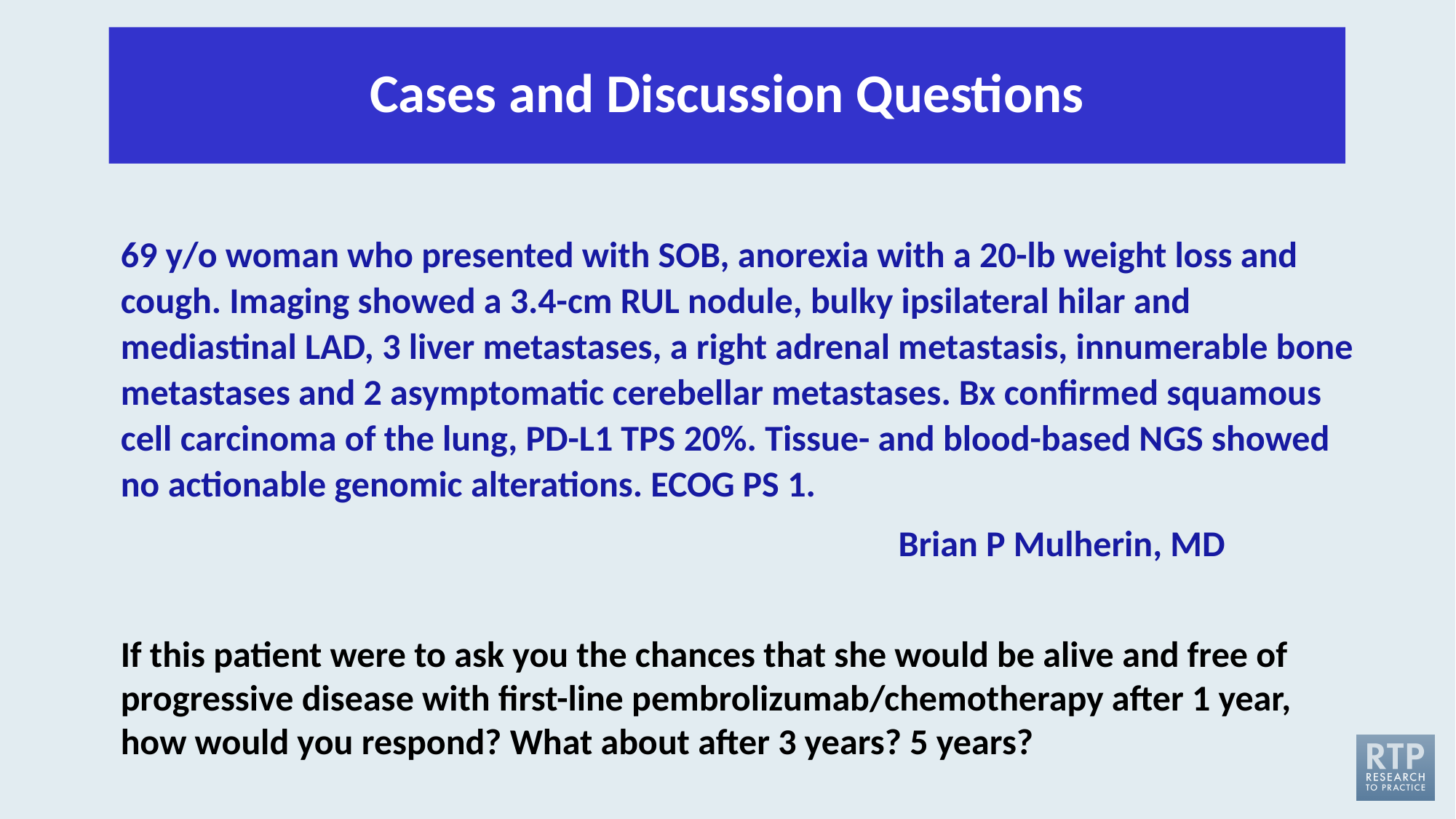

# Cases and Discussion Questions

69 y/o woman who presented with SOB, anorexia with a 20-lb weight loss and cough. Imaging showed a 3.4-cm RUL nodule, bulky ipsilateral hilar and mediastinal LAD, 3 liver metastases, a right adrenal metastasis, innumerable bone metastases and 2 asymptomatic cerebellar metastases. Bx confirmed squamous cell carcinoma of the lung, PD-L1 TPS 20%. Tissue- and blood-based NGS showed no actionable genomic alterations. ECOG PS 1.
                                                                                               Brian P Mulherin, MD
If this patient were to ask you the chances that she would be alive and free of progressive disease with first-line pembrolizumab/chemotherapy after 1 year, how would you respond? What about after 3 years? 5 years?